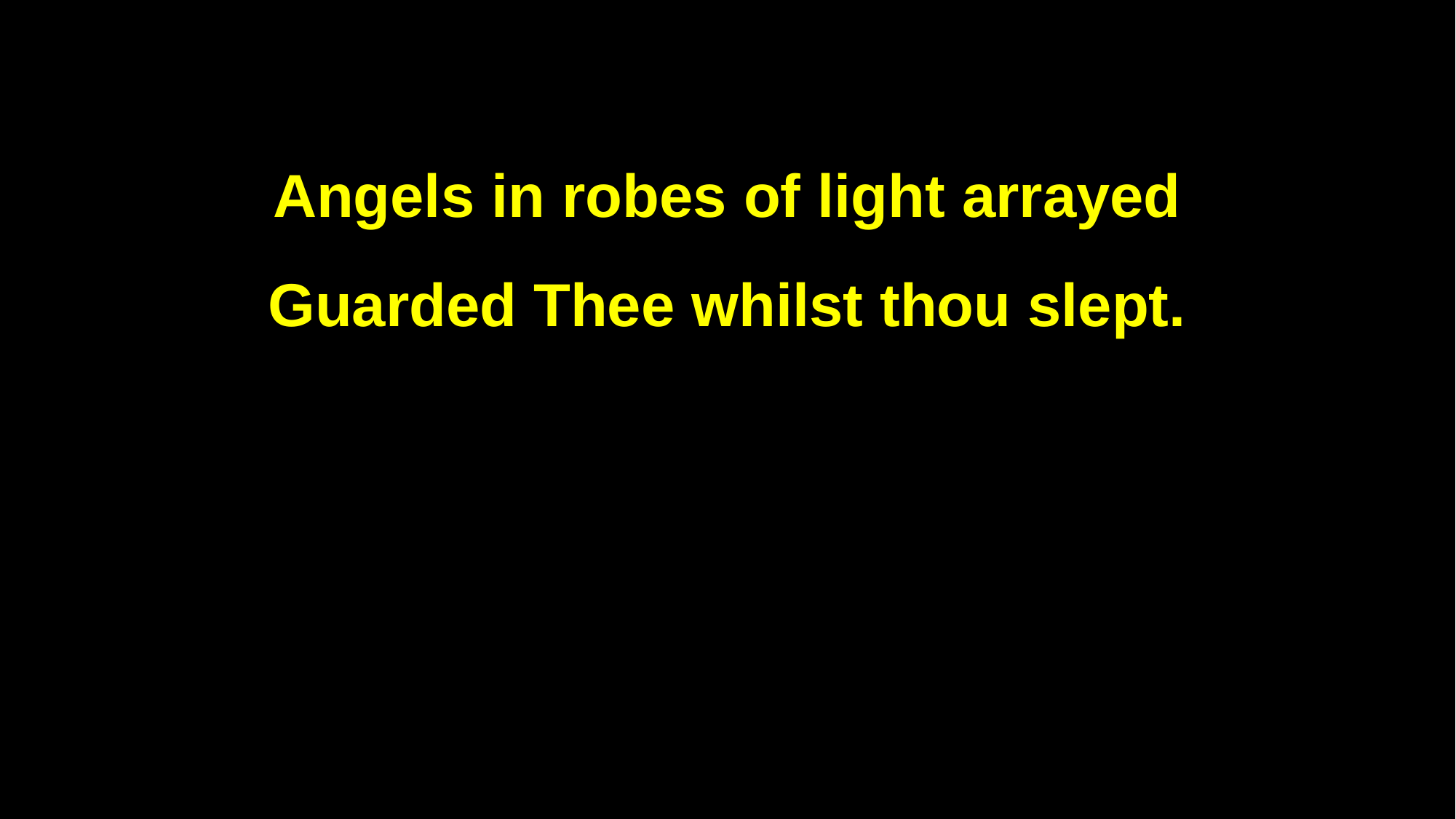

Angels in robes of light arrayed
Guarded Thee whilst thou slept.